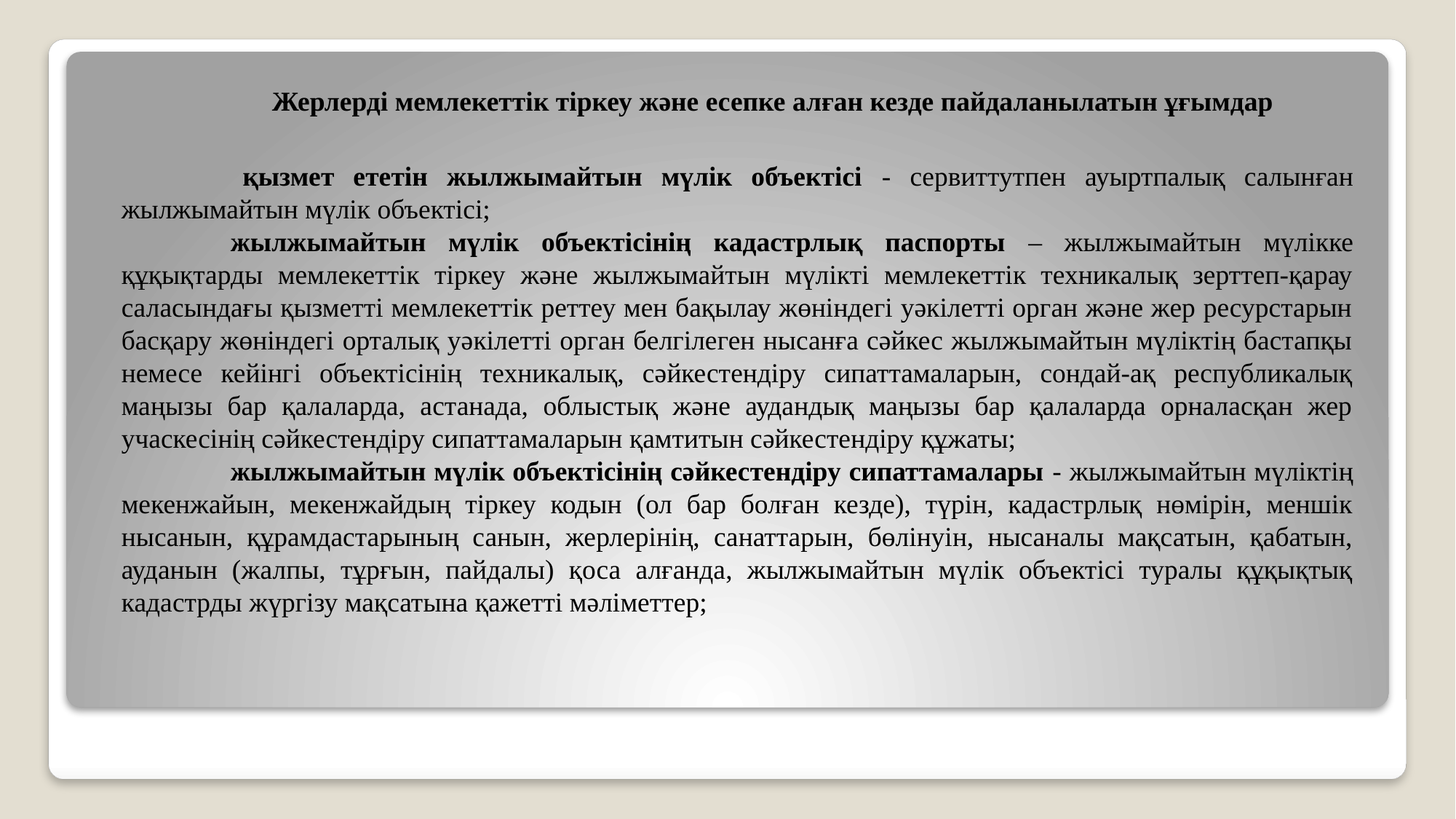

Жерлерді мемлекеттік тіркеу және есепке алған кезде пайдаланылатын ұғымдар
 	қызмет ететін жылжымайтын мүлік объектісі - сервиттутпен ауыртпалық салынған жылжымайтын мүлік объектісі;
	жылжымайтын мүлік объектісінің кадастрлық паспорты – жылжымайтын мүлікке құқықтарды мемлекеттік тіркеу және жылжымайтын мүлікті мемлекеттік техникалық зерттеп-қарау саласындағы қызметті мемлекеттік реттеу мен бақылау жөніндегі уәкілетті орган және жер ресурстарын басқару жөніндегі орталық уәкілетті орган белгілеген нысанға сәйкес жылжымайтын мүліктің бастапқы немесе кейінгі объектісінің техникалық, сәйкестендіру сипаттамаларын, сондай-ақ республикалық маңызы бар қалаларда, астанада, облыстық және аудандық маңызы бар қалаларда орналасқан жер учаскесінің сәйкестендіру сипаттамаларын қамтитын сәйкестендіру құжаты;
	жылжымайтын мүлік объектісінің сәйкестендіру сипаттамалары - жылжымайтын мүліктің мекенжайын, мекенжайдың тіркеу кодын (ол бар болған кезде), түрін, кадастрлық нөмірін, меншік нысанын, құрамдастарының санын, жерлерінің, санаттарын, бөлінуін, нысаналы мақсатын, қабатын, ауданын (жалпы, тұрғын, пайдалы) қоса алғанда, жылжымайтын мүлік объектісі туралы құқықтық кадастрды жүргізу мақсатына қажетті мәліметтер;